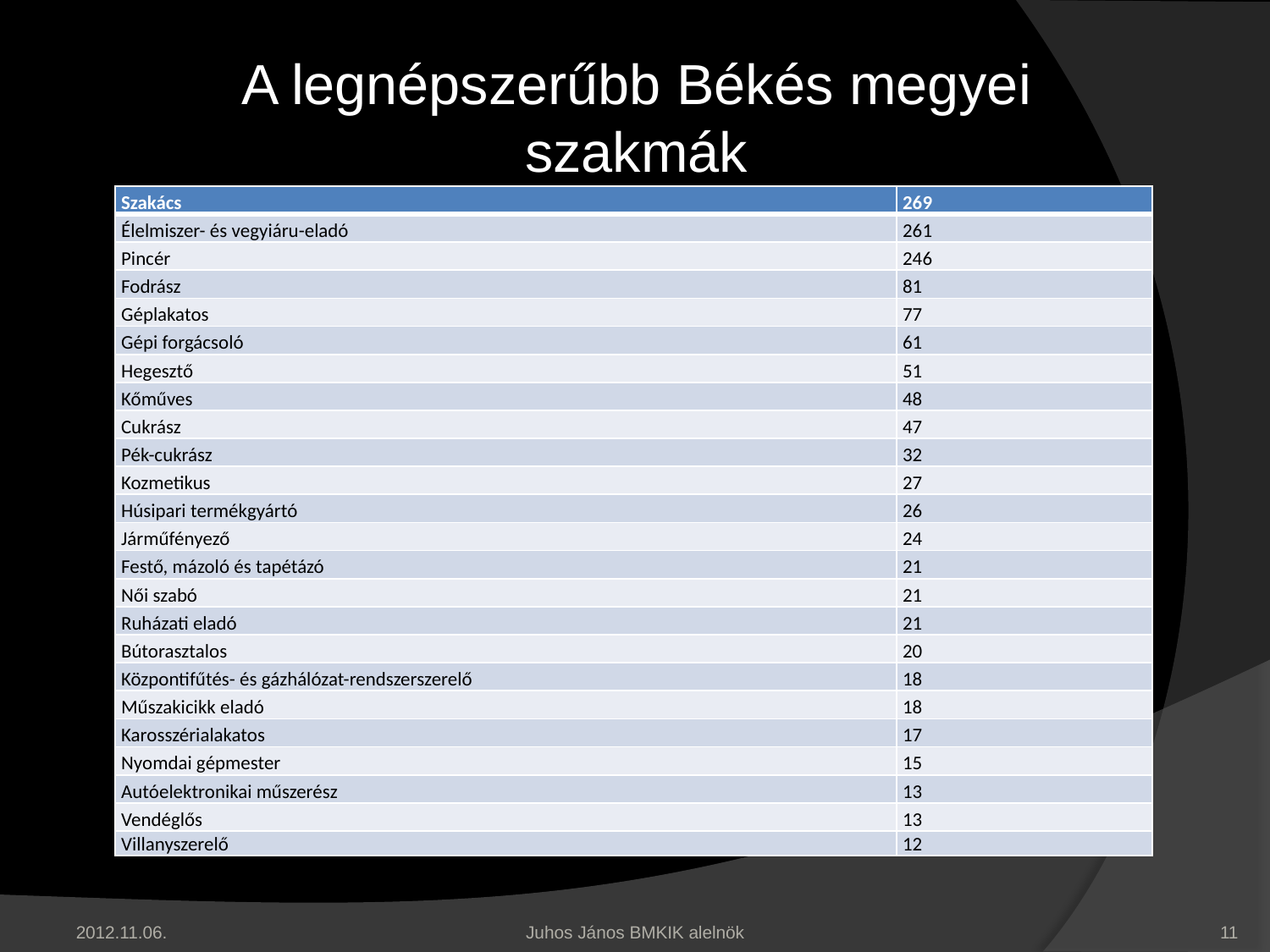

# A legnépszerűbb Békés megyei szakmák
| Szakács | 269 |
| --- | --- |
| Élelmiszer- és vegyiáru-eladó | 261 |
| Pincér | 246 |
| Fodrász | 81 |
| Géplakatos | 77 |
| Gépi forgácsoló | 61 |
| Hegesztő | 51 |
| Kőműves | 48 |
| Cukrász | 47 |
| Pék-cukrász | 32 |
| Kozmetikus | 27 |
| Húsipari termékgyártó | 26 |
| Járműfényező | 24 |
| Festő, mázoló és tapétázó | 21 |
| Női szabó | 21 |
| Ruházati eladó | 21 |
| Bútorasztalos | 20 |
| Központifűtés- és gázhálózat-rendszerszerelő | 18 |
| Műszakicikk eladó | 18 |
| Karosszérialakatos | 17 |
| Nyomdai gépmester | 15 |
| Autóelektronikai műszerész | 13 |
| Vendéglős | 13 |
| Villanyszerelő | 12 |
2012.11.06.
Juhos János BMKIK alelnök
11